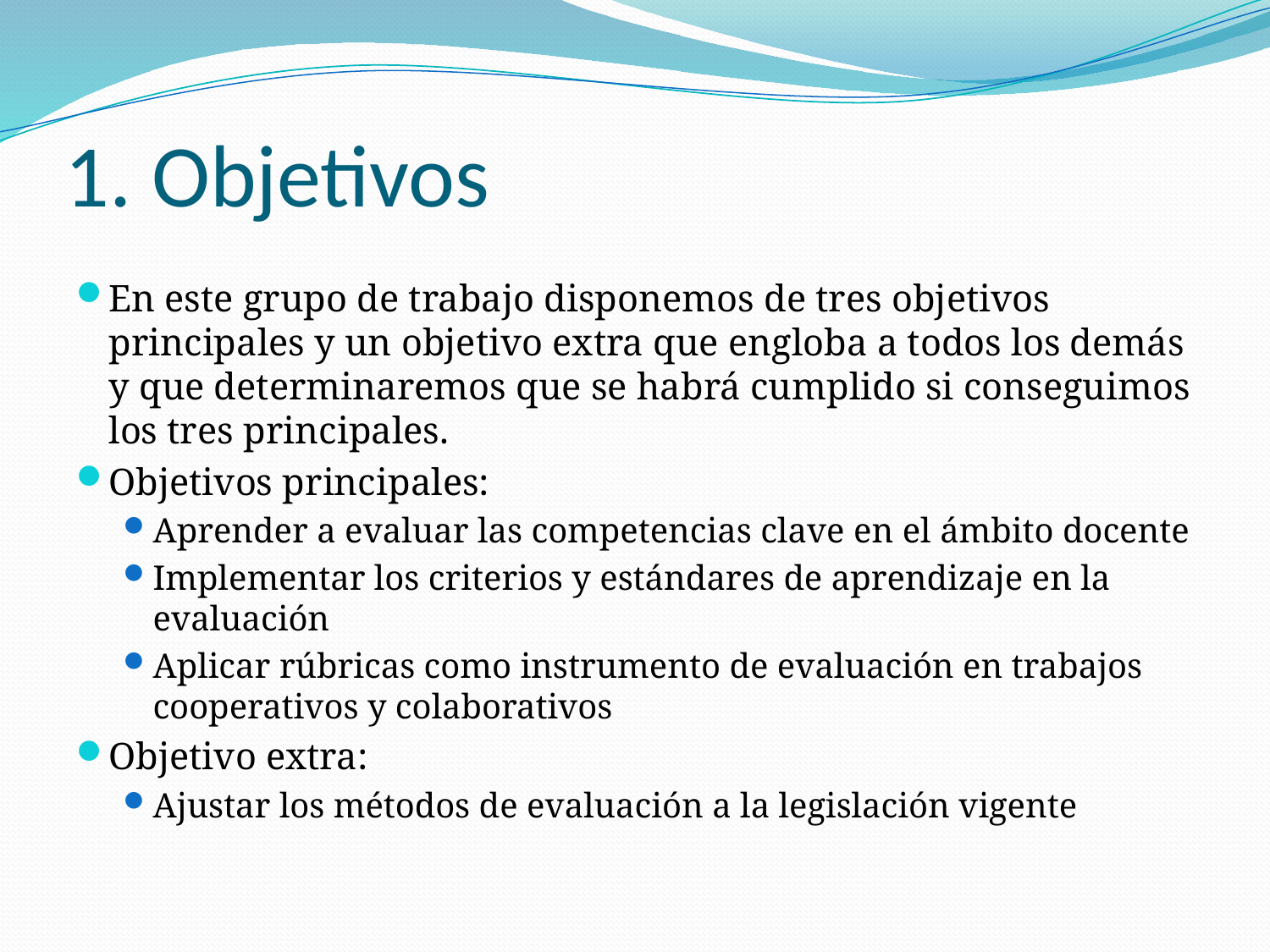

# 1. Objetivos
En este grupo de trabajo disponemos de tres objetivos principales y un objetivo extra que engloba a todos los demás y que determinaremos que se habrá cumplido si conseguimos los tres principales.
Objetivos principales:
Aprender a evaluar las competencias clave en el ámbito docente
Implementar los criterios y estándares de aprendizaje en la evaluación
Aplicar rúbricas como instrumento de evaluación en trabajos cooperativos y colaborativos
Objetivo extra:
Ajustar los métodos de evaluación a la legislación vigente